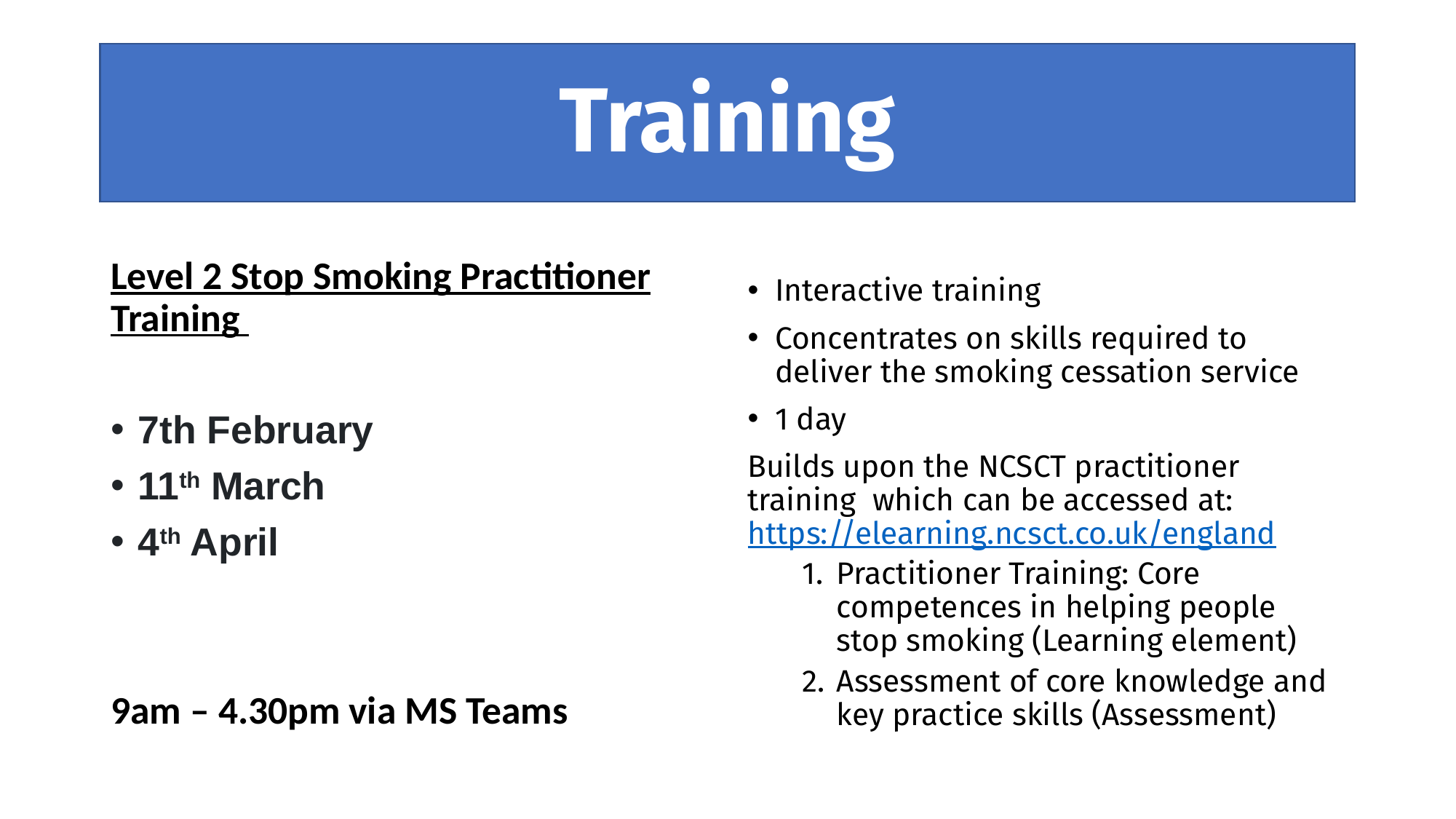

# Training

Level 2 Stop Smoking Practitioner Training

7th February
11th March
4th April

9am – 4.30pm via MS Teams

Interactive training
Concentrates on skills required to deliver the smoking cessation service
1 day
Builds upon the NCSCT practitioner training  which can be accessed at: https://elearning.ncsct.co.uk/england
Practitioner Training: Core competences in helping people stop smoking (Learning element)
Assessment of core knowledge and key practice skills (Assessment)